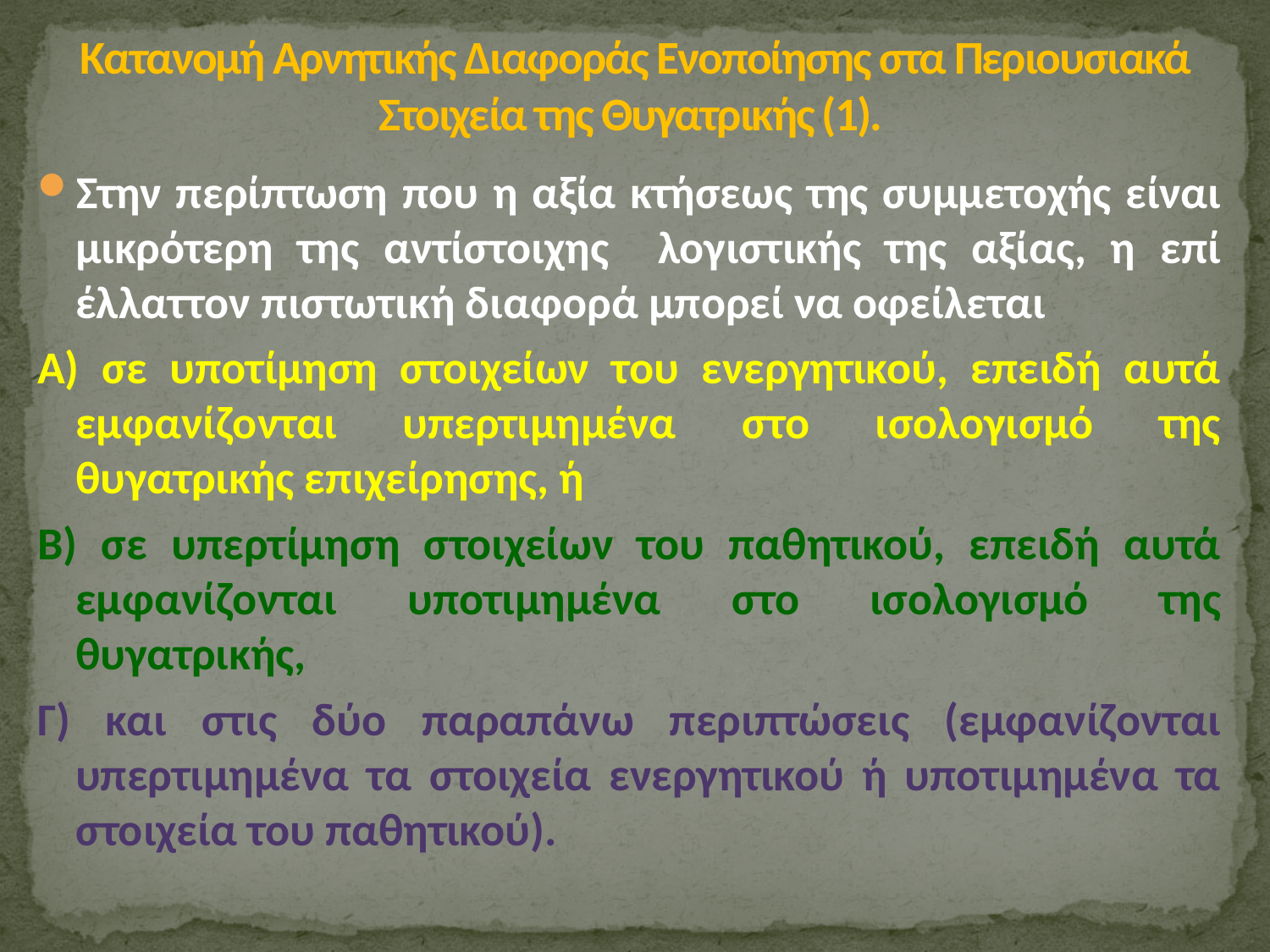

# Κατανομή Αρνητικής Διαφοράς Ενοποίησης στα Περιουσιακά Στοιχεία της Θυγατρικής (1).
Στην περίπτωση που η αξία κτήσεως της συμμετοχής είναι μικρότερη της αντίστοιχης  λογιστικής της αξίας, η επί έλλαττον πιστωτική διαφορά μπορεί να οφείλεται
Α) σε υποτίμηση στοιχείων του ενεργητικού, επειδή αυτά εμφανίζονται υπερτιμημένα στο ισολογισμό της θυγατρικής επιχείρησης, ή
Β) σε υπερτίμηση στοιχείων του παθητικού, επειδή αυτά εμφανίζονται υποτιμημένα στο ισολογισμό της θυγατρικής,
Γ) και στις δύο παραπάνω περιπτώσεις (εμφανίζονται υπερτιμημένα τα στοιχεία ενεργητικού ή υποτιμημένα τα στοιχεία του παθητικού).